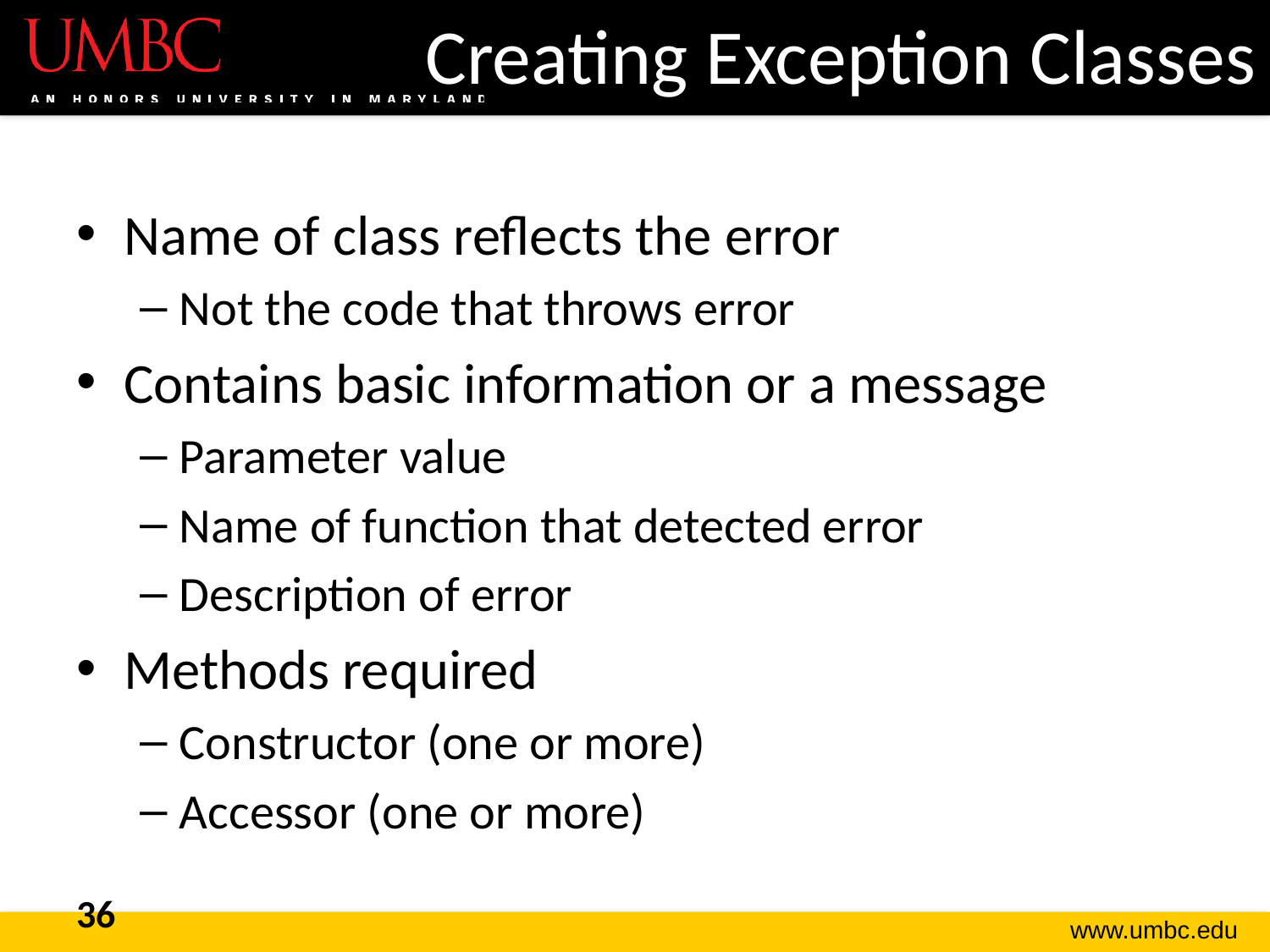

# Creating Exception Classes
Name of class reflects the error
Not the code that throws error
Contains basic information or a message
Parameter value
Name of function that detected error
Description of error
Methods required
Constructor (one or more)
Accessor (one or more)

36